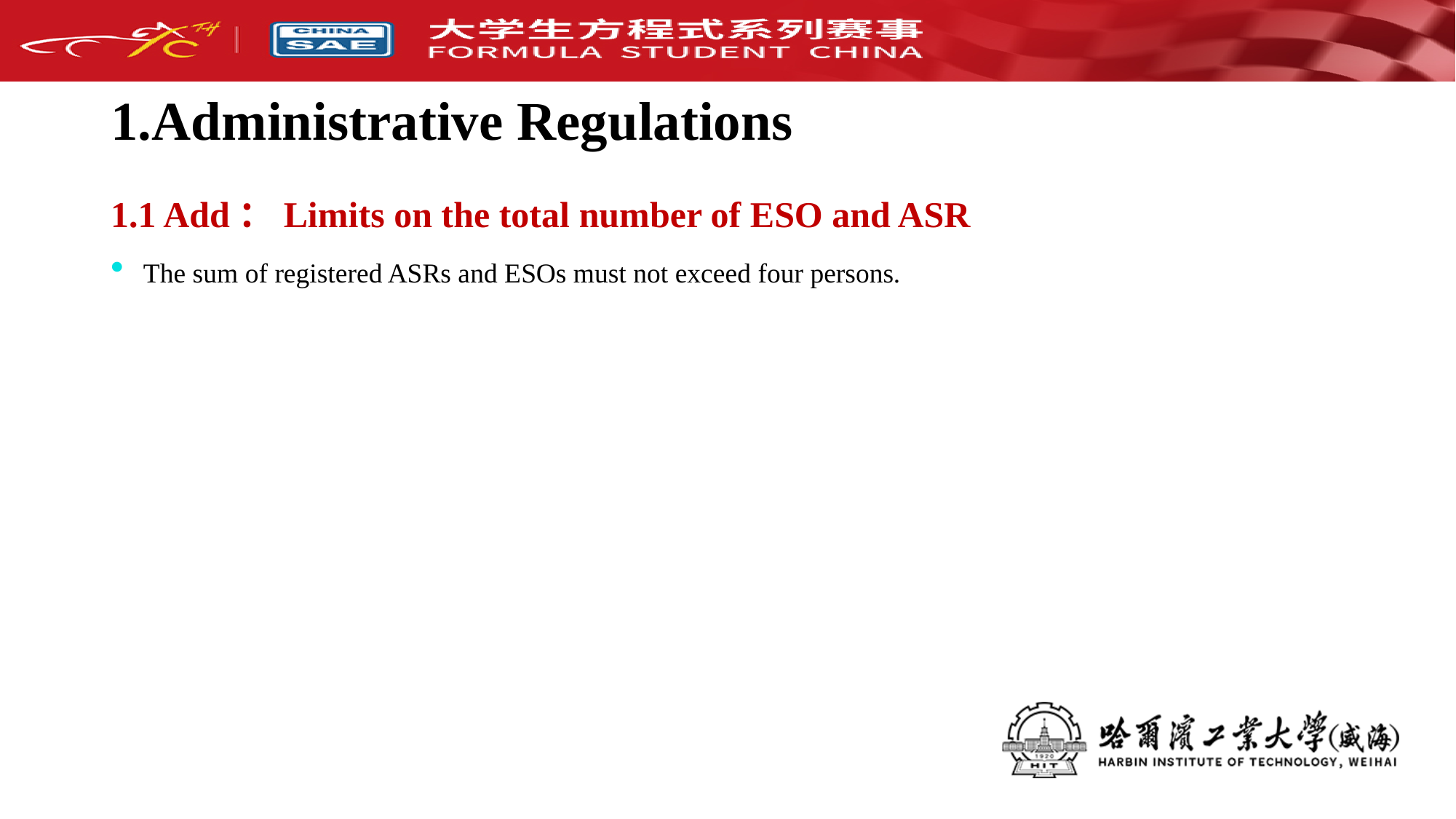

# 1.Administrative Regulations
1.1 Add：Limits on the total number of ESO and ASR
The sum of registered ASRs and ESOs must not exceed four persons.